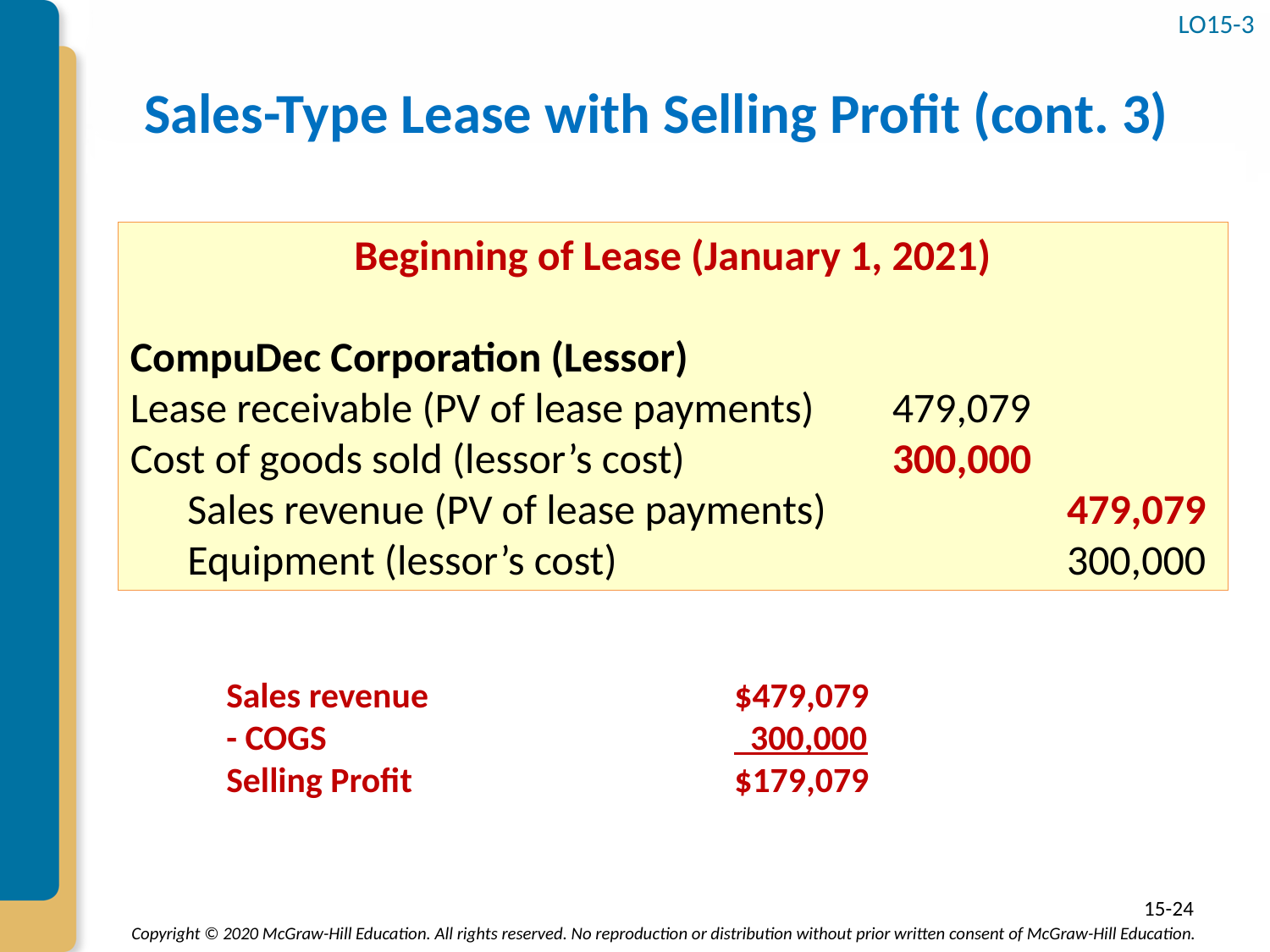

LO15-3
# Sales-Type Lease with Selling Profit (cont. 3)
Beginning of Lease (January 1, 2021)

CompuDec Corporation (Lessor)
Lease receivable (PV of lease payments)	479,079
Cost of goods sold (lessor’s cost)		300,000
      Sales revenue (PV of lease payments)		     479,079
      Equipment (lessor’s cost)			     	     300,000
Sales revenue			$479,079
- COGS				  300,000
Selling Profit			$179,079
15-24